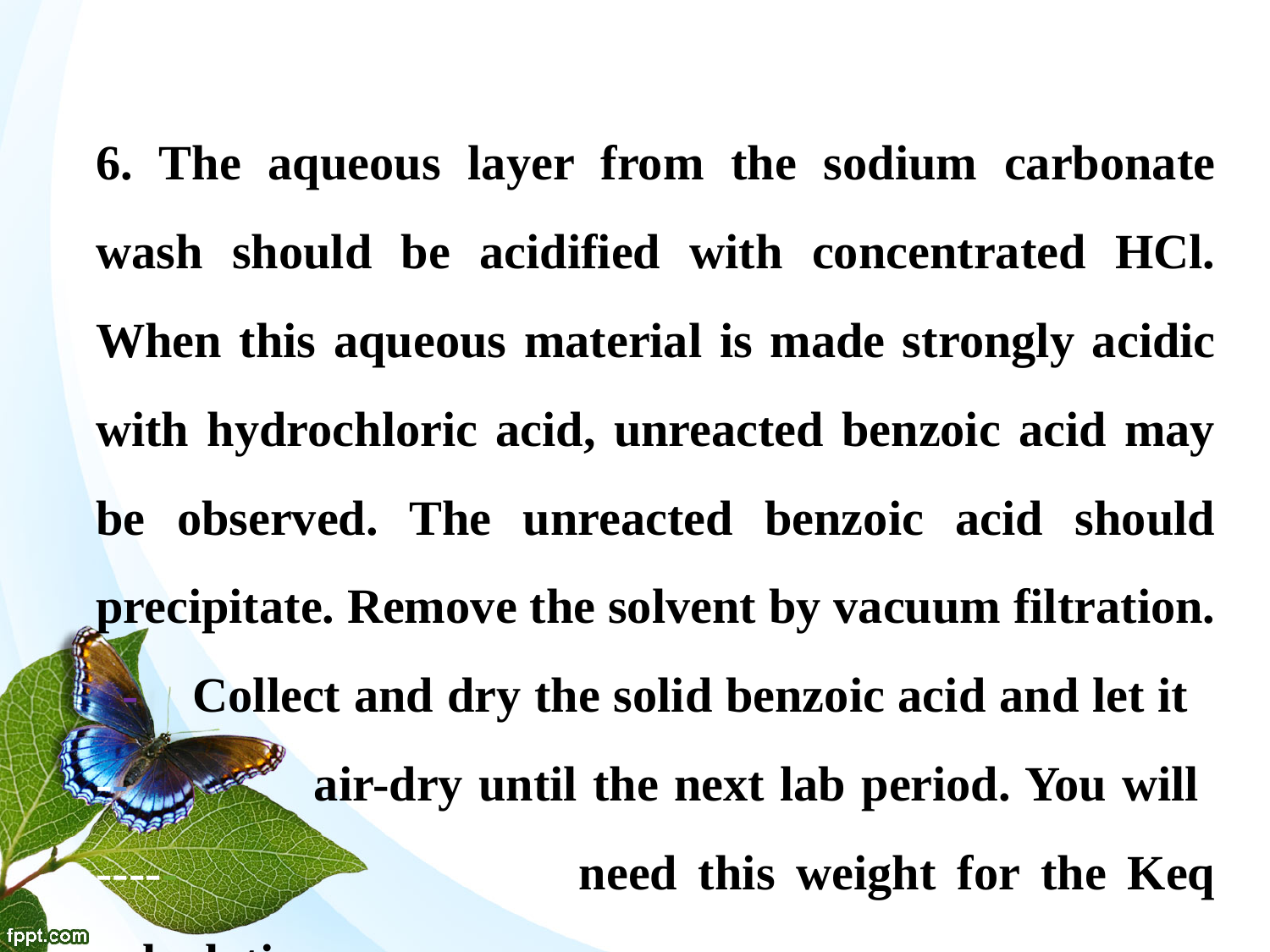

6. The aqueous layer from the sodium carbonate wash should be acidified with concentrated HCl. When this aqueous material is made strongly acidic with hydrochloric acid, unreacted benzoic acid may be observed. The unreacted benzoic acid should precipitate. Remove the solvent by vacuum filtration.   -    Collect and dry the solid benzoic acid and let it   --            air-dry until the next lab period. You will  -----                   need this weight for the Keq calculations.